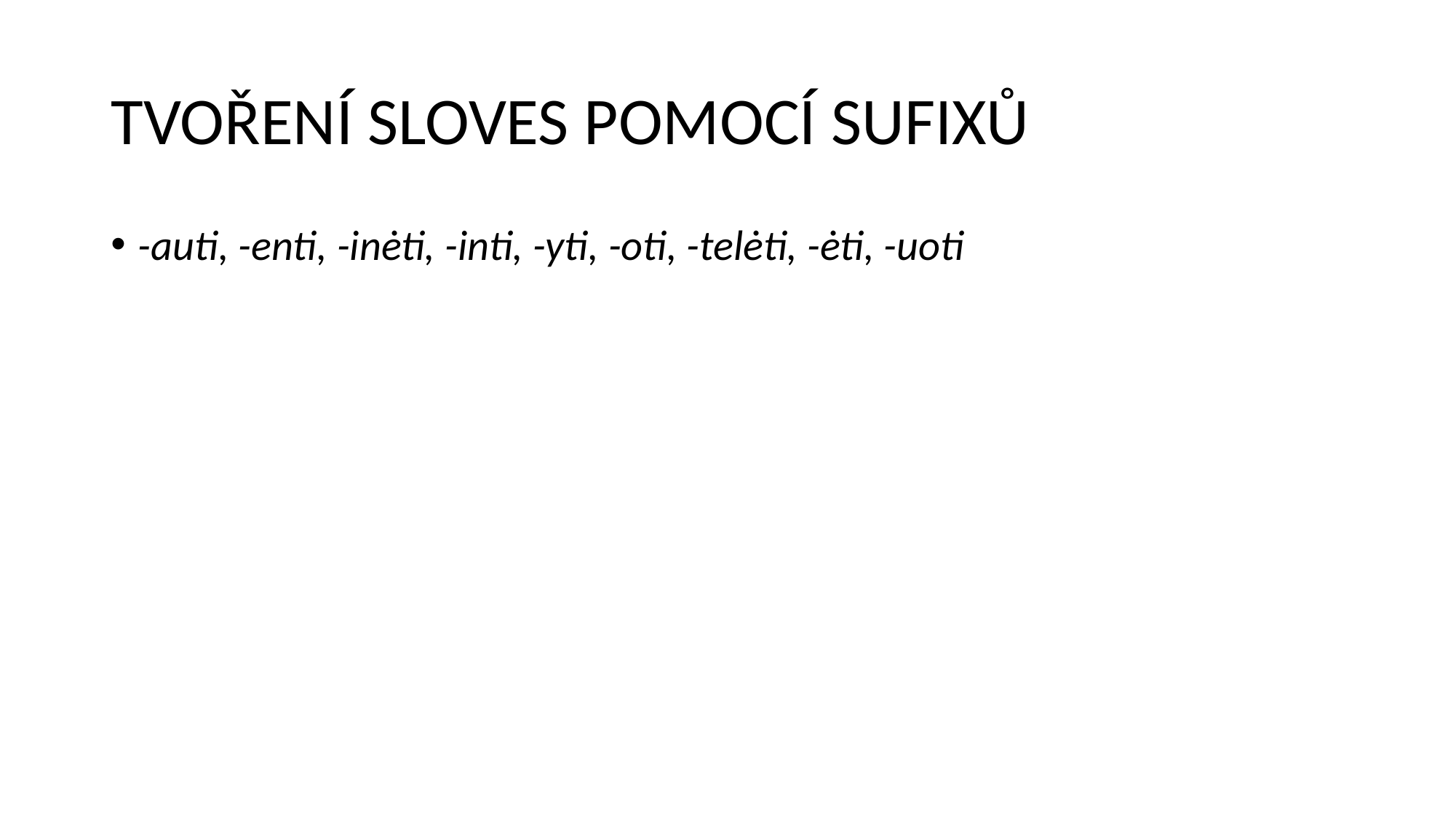

# TVOŘENÍ SLOVES POMOCÍ SUFIXŮ
-auti, -enti, -inėti, -inti, -yti, -oti, -telėti, -ėti, -uoti